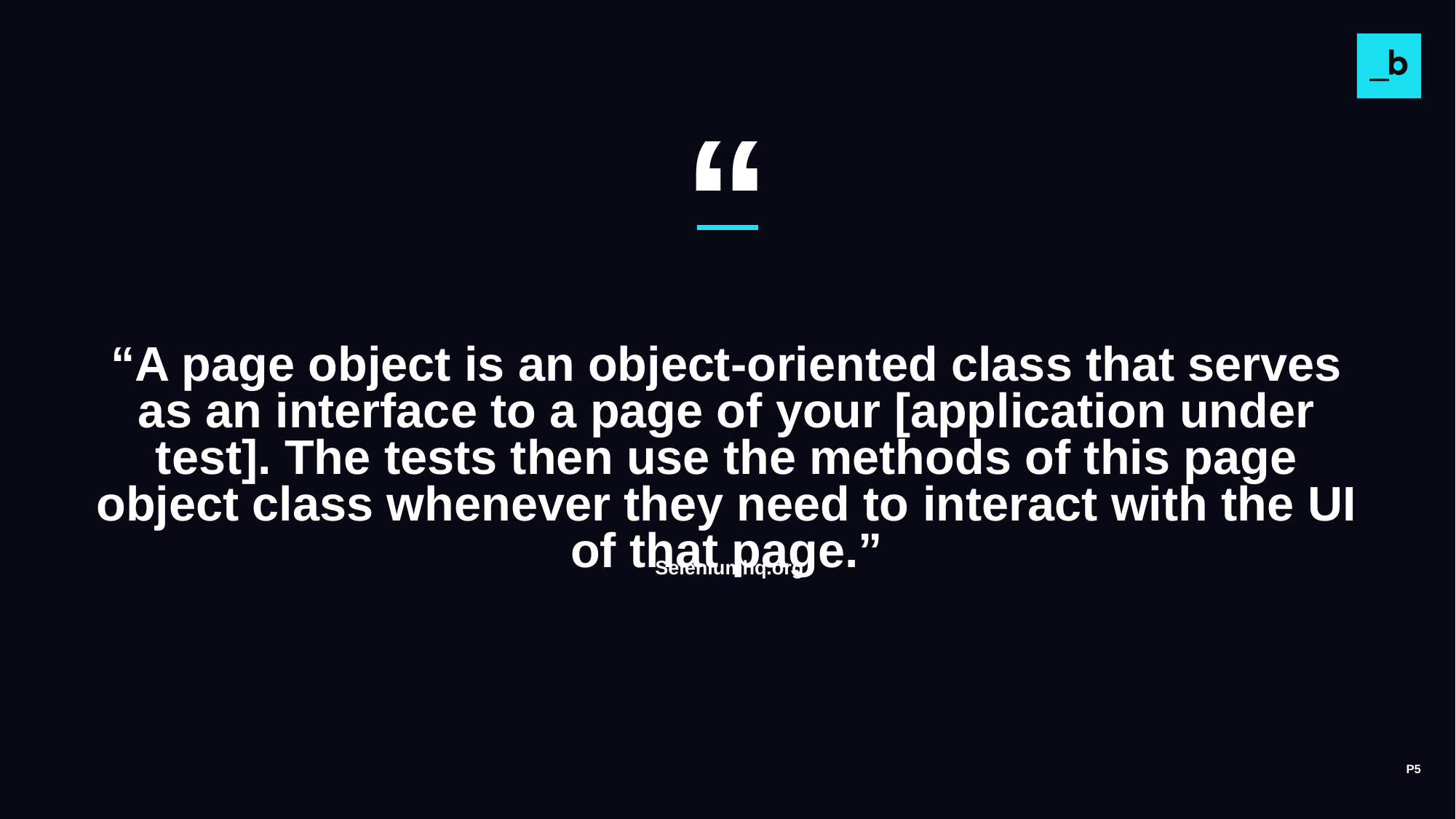

“
“A page object is an object-oriented class that serves as an interface to a page of your [application under test]. The tests then use the methods of this page object class whenever they need to interact with the UI of that page.”
Seleniumhq.org